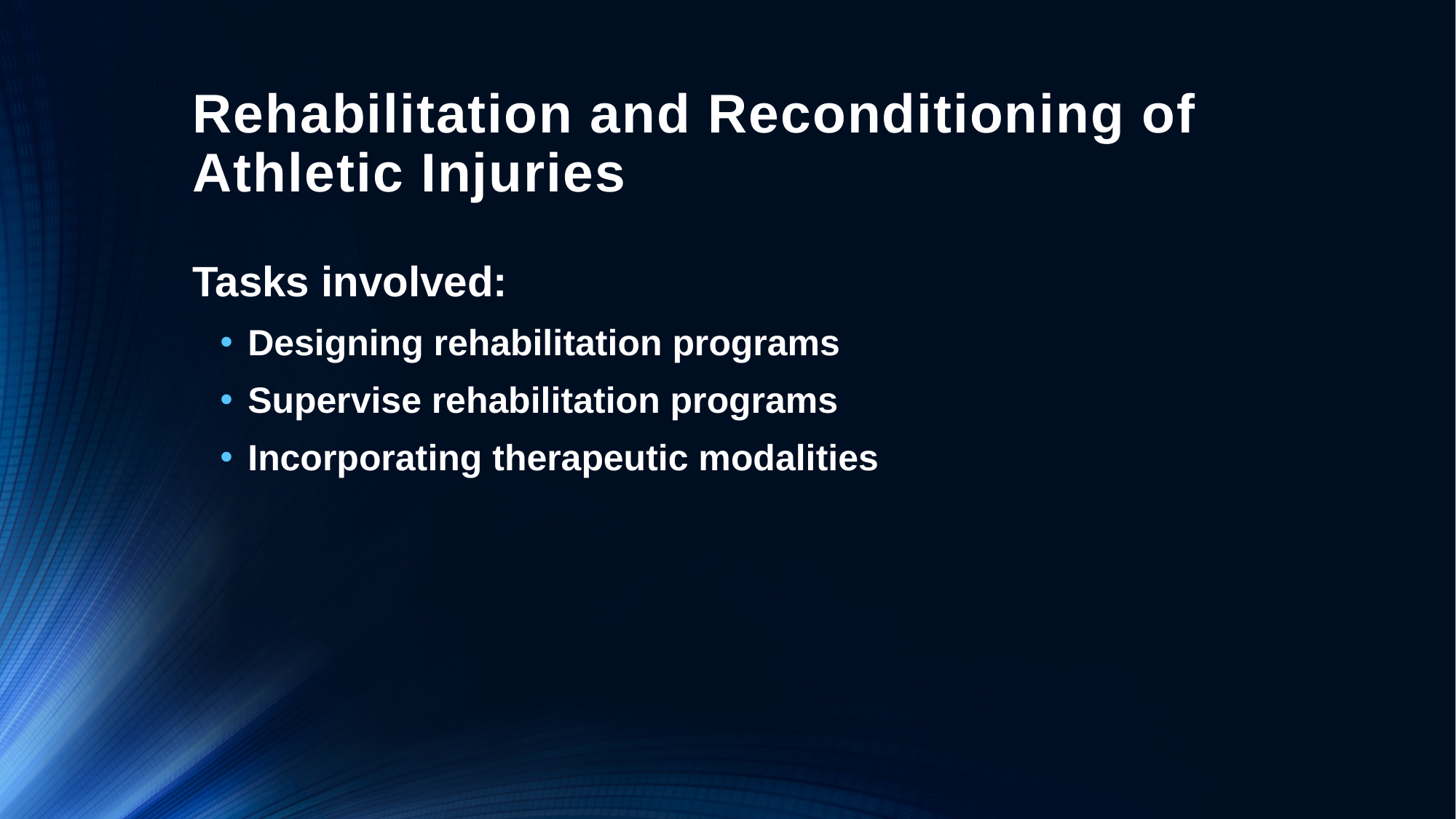

# Rehabilitation and Reconditioning of Athletic Injuries
Tasks involved:
Designing rehabilitation programs
Supervise rehabilitation programs
Incorporating therapeutic modalities